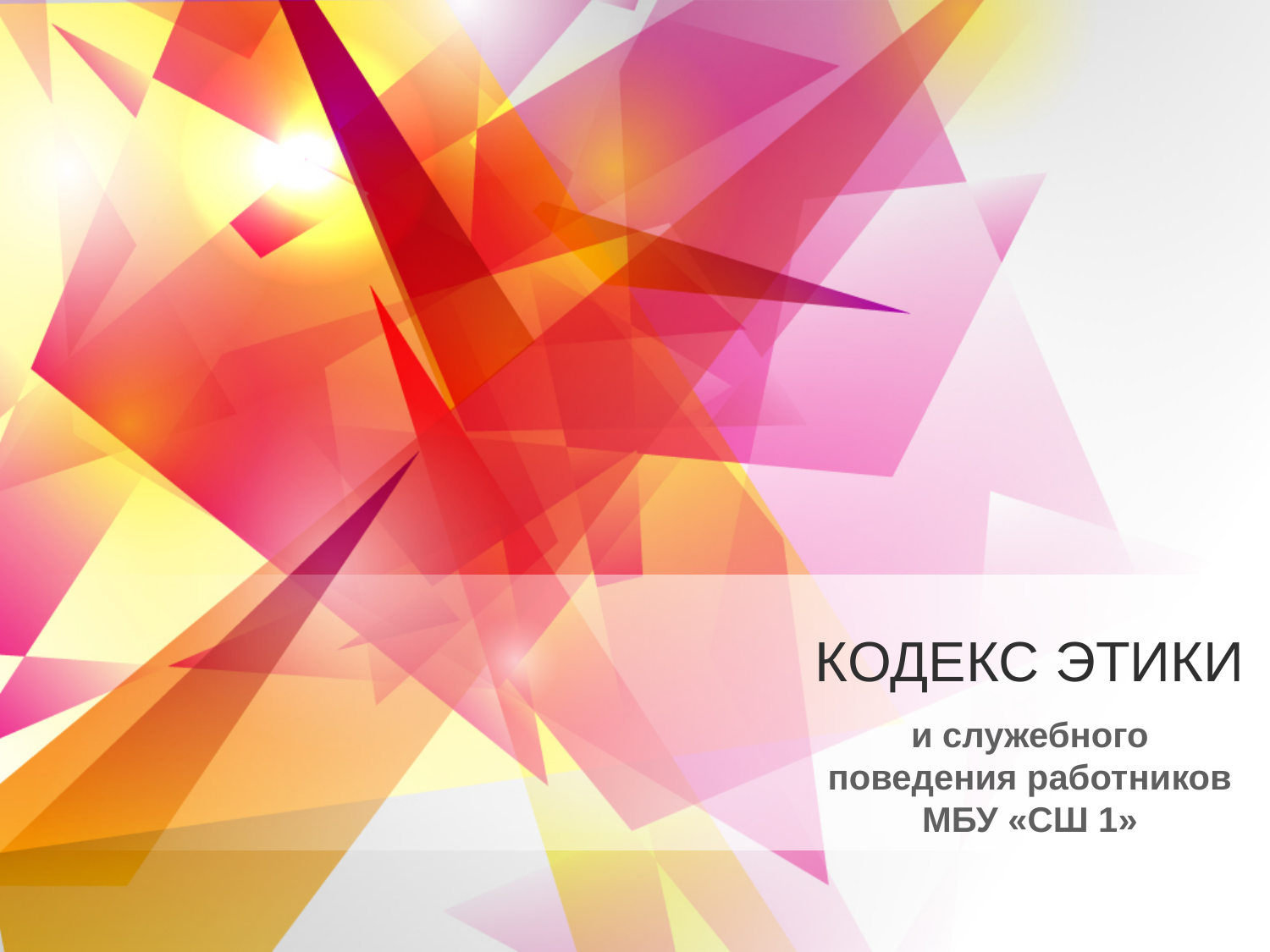

# КОДЕКС ЭТИКИ
и служебного поведения работников МБУ «СШ 1»